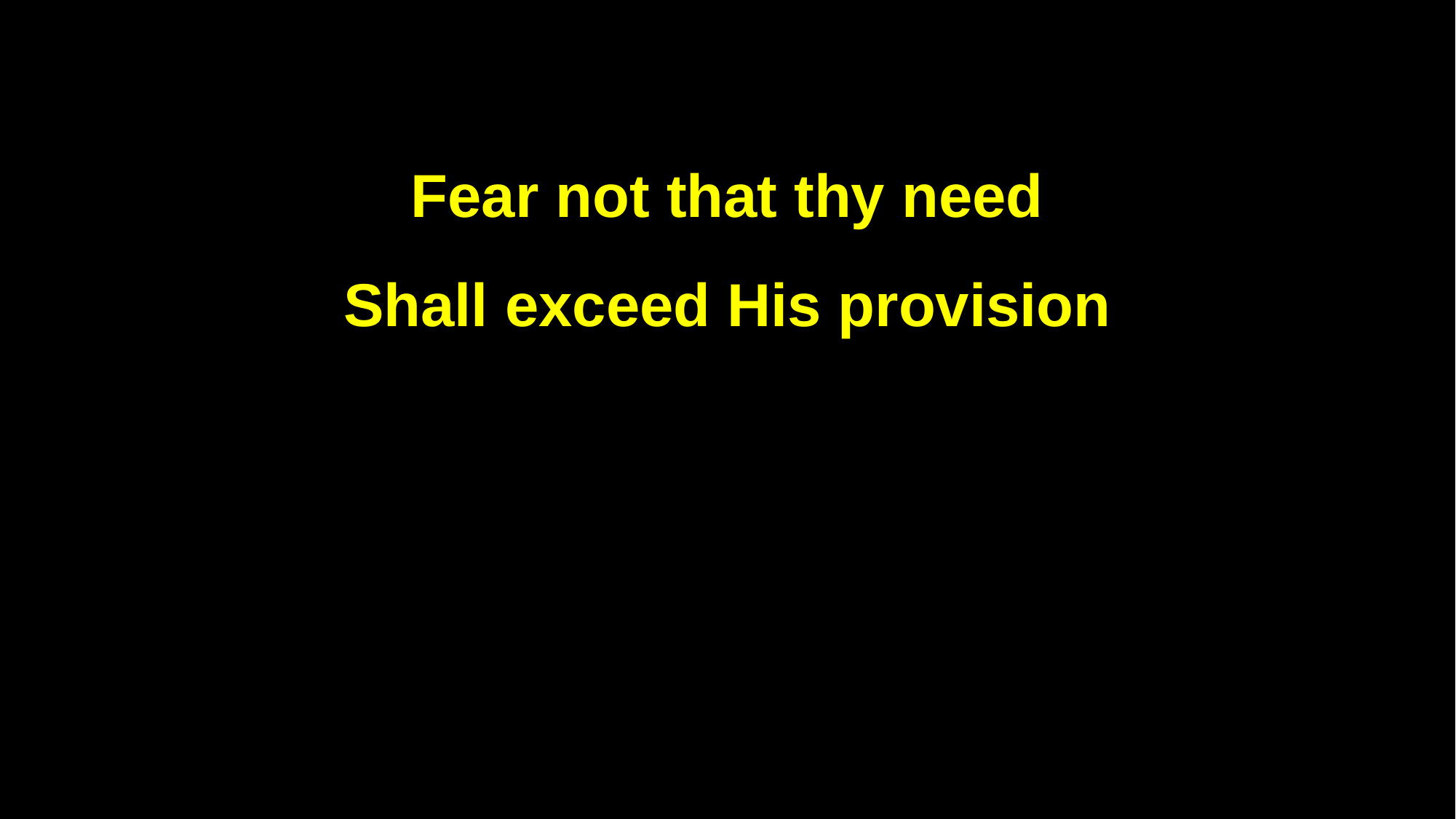

Fear not that thy need
Shall exceed His provision